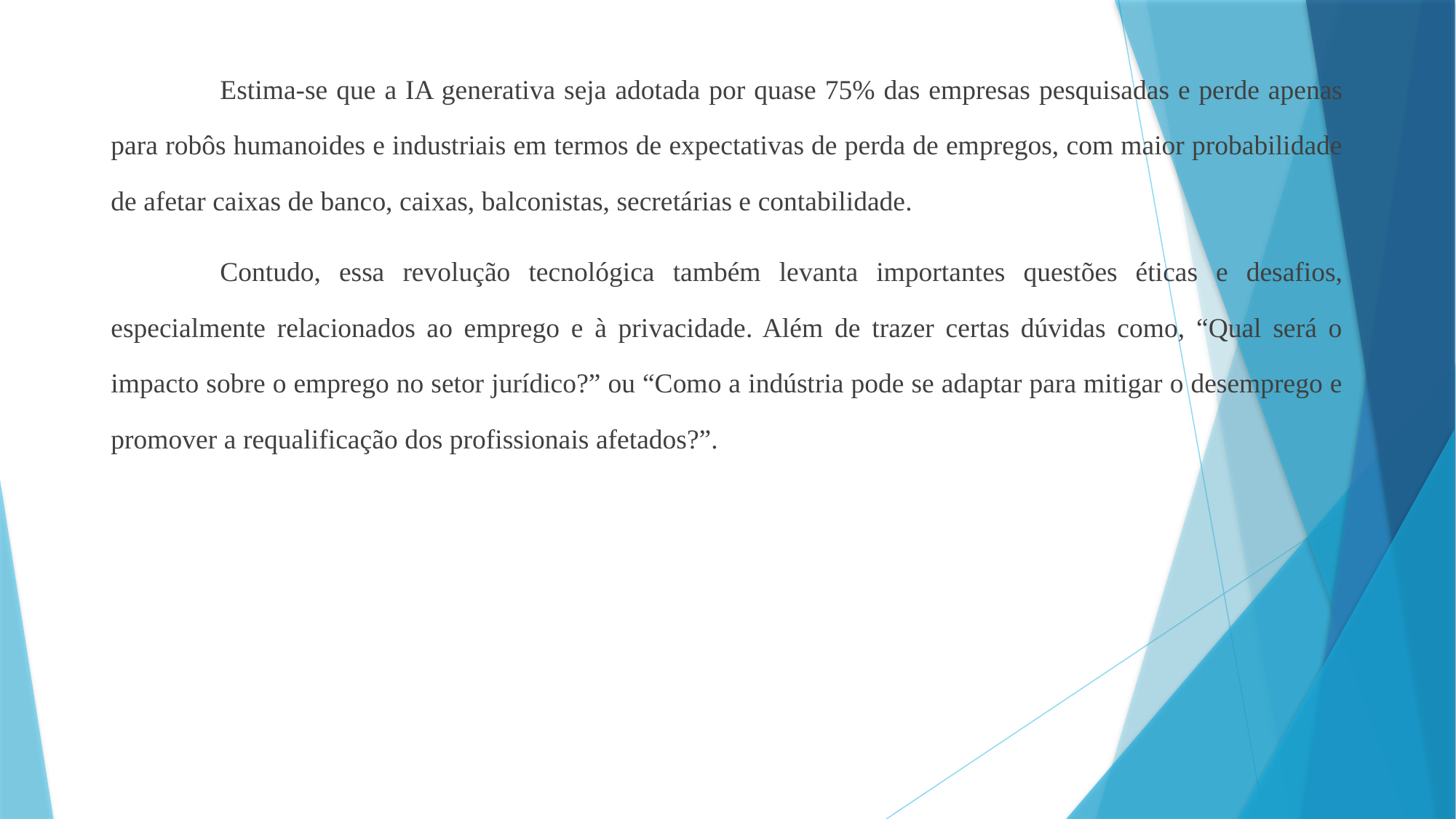

Estima-se que a IA generativa seja adotada por quase 75% das empresas pesquisadas e perde apenas para robôs humanoides e industriais em termos de expectativas de perda de empregos, com maior probabilidade de afetar caixas de banco, caixas, balconistas, secretárias e contabilidade.
	Contudo, essa revolução tecnológica também levanta importantes questões éticas e desafios, especialmente relacionados ao emprego e à privacidade. Além de trazer certas dúvidas como, “Qual será o impacto sobre o emprego no setor jurídico?” ou “Como a indústria pode se adaptar para mitigar o desemprego e promover a requalificação dos profissionais afetados?”.